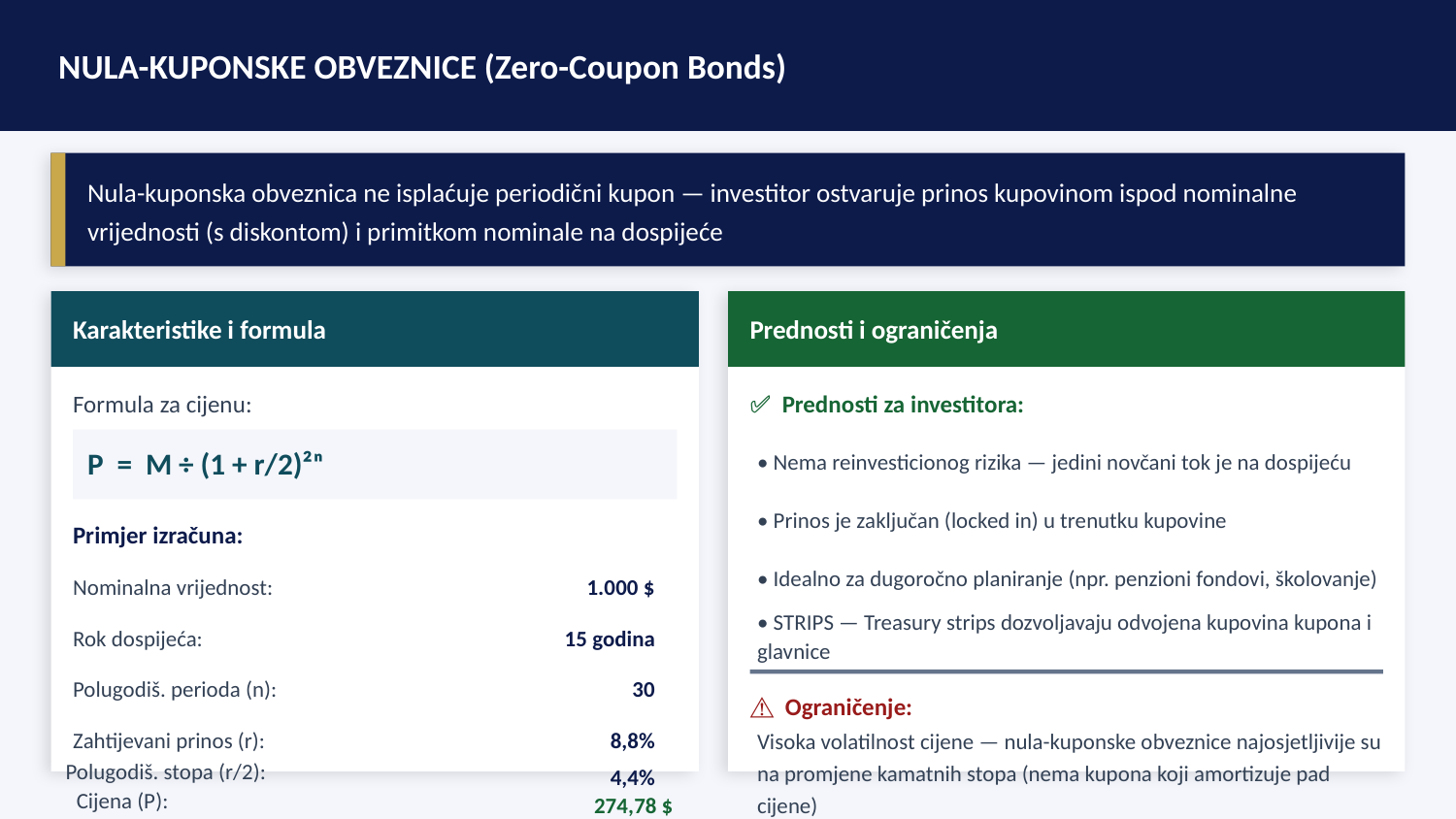

NULA-KUPONSKE OBVEZNICE (Zero-Coupon Bonds)

Nula-kuponska obveznica ne isplaćuje periodični kupon — investitor ostvaruje prinos kupovinom ispod nominalne vrijednosti (s diskontom) i primitkom nominale na dospijeće

Karakteristike i formula
Prednosti i ograničenja
Formula za cijenu:
✅  Prednosti za investitora:

• Nema reinvesticionog rizika — jedini novčani tok je na dospijeću
P  =  M ÷ (1 + r/2)²ⁿ
• Prinos je zaključan (locked in) u trenutku kupovine
Primjer izračuna:
• Idealno za dugoročno planiranje (npr. penzioni fondovi, školovanje)
Nominalna vrijednost:
1.000 $
• STRIPS — Treasury strips dozvoljavaju odvojena kupovina kupona i glavnice
Rok dospijeća:
15 godina
Polugodiš. perioda (n):
30

⚠  Ograničenje:
Zahtijevani prinos (r):
8,8%
Visoka volatilnost cijene — nula-kuponske obveznice najosjetljivije su na promjene kamatnih stopa (nema kupona koji amortizuje pad cijene)
Polugodiš. stopa (r/2):
4,4%
Cijena (P):
274,78 $